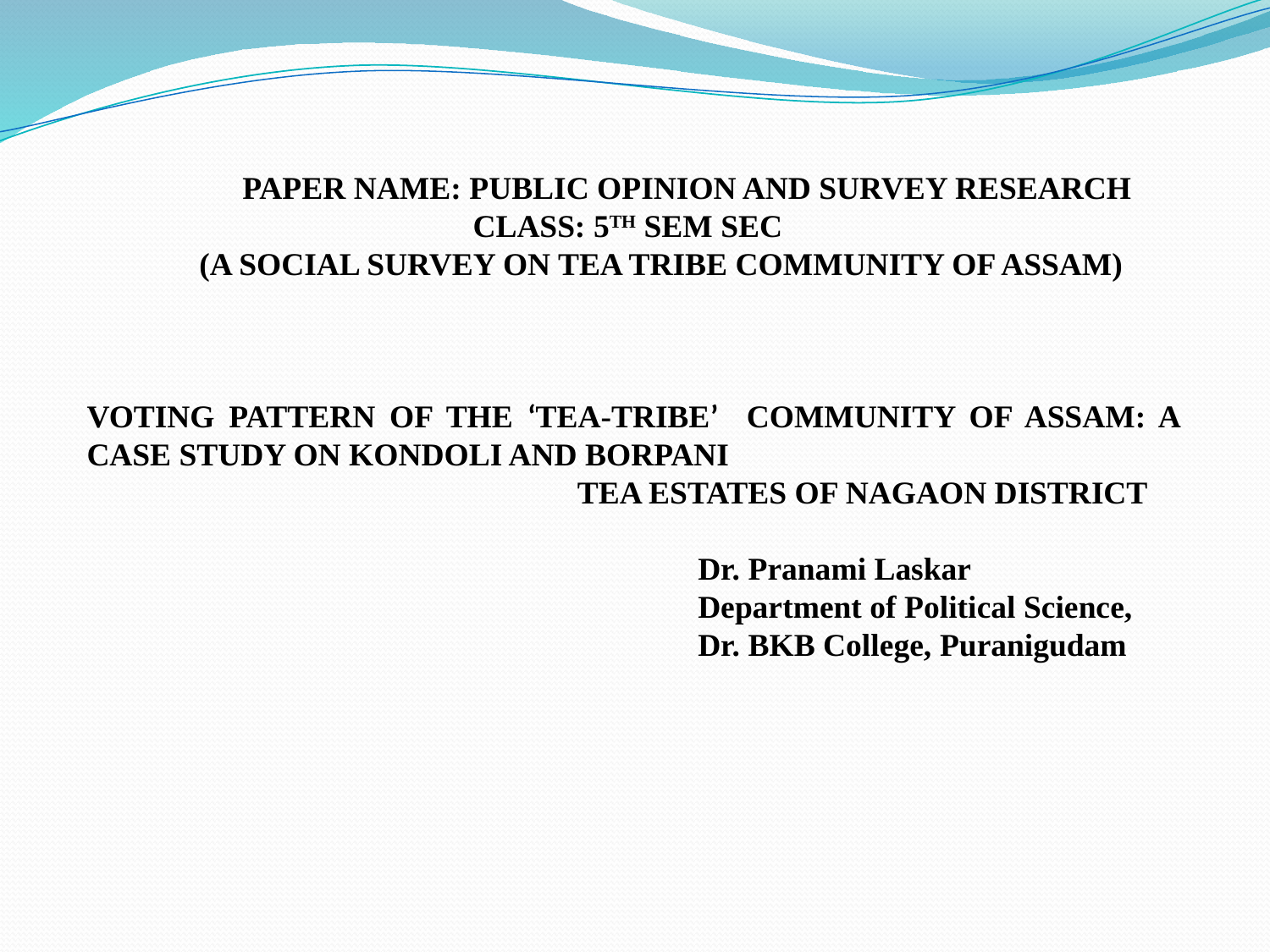

PAPER NAME: PUBLIC OPINION AND SURVEY RESEARCH
                                                CLASS: 5TH SEM SEC
              (A SOCIAL SURVEY ON TEA TRIBE COMMUNITY OF ASSAM)

VOTING PATTERN OF THE ‘TEA-TRIBE’  COMMUNITY OF ASSAM: A  CASE STUDY ON KONDOLI AND BORPANI
                                                             TEA ESTATES OF NAGAON DISTRICT

                                                                            Dr. Pranami Laskar
                                                                            Department of Political Science,
                                                                            Dr. BKB College, Puranigudam